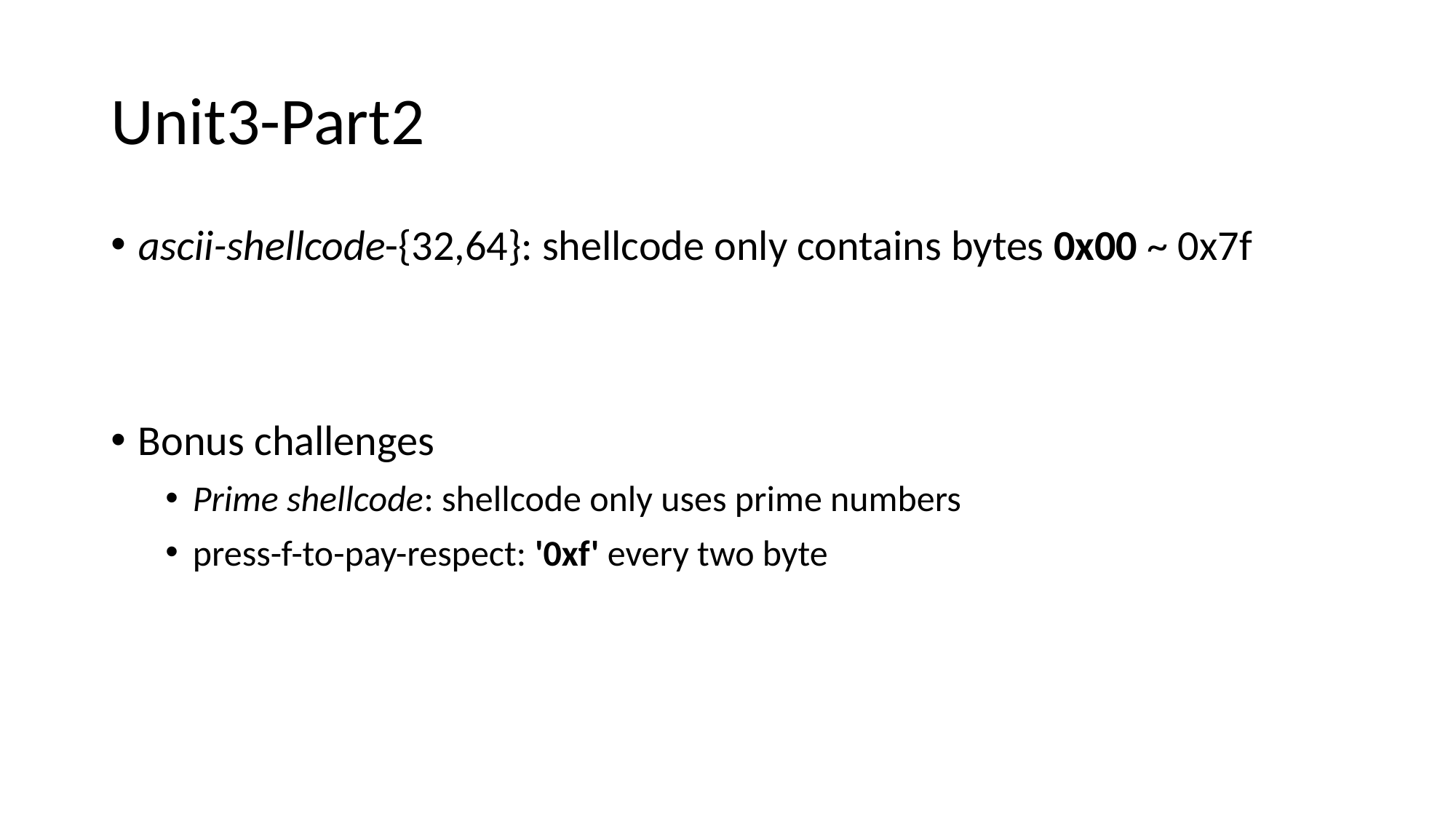

# Unit3-Part2
ascii-shellcode-{32,64}: shellcode only contains bytes 0x00 ~ 0x7f

Bonus challenges
Prime shellcode: shellcode only uses prime numbers
press-f-to-pay-respect: '0xf' every two byte